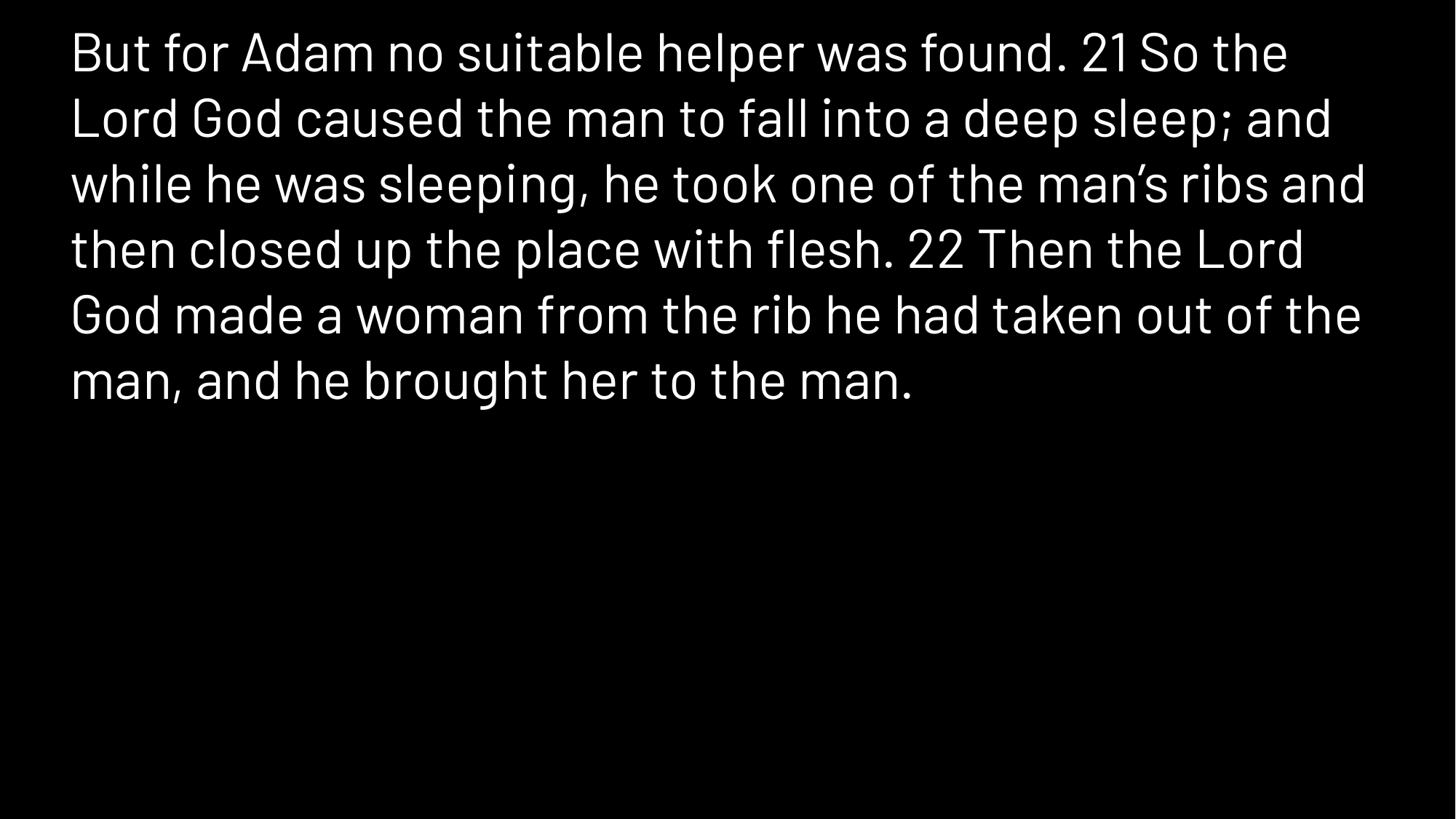

But for Adam no suitable helper was found. 21 So the Lord God caused the man to fall into a deep sleep; and while he was sleeping, he took one of the man’s ribs and then closed up the place with flesh. 22 Then the Lord God made a woman from the rib he had taken out of the man, and he brought her to the man.
A biblical study of death and afterlife and how they impact our lives now